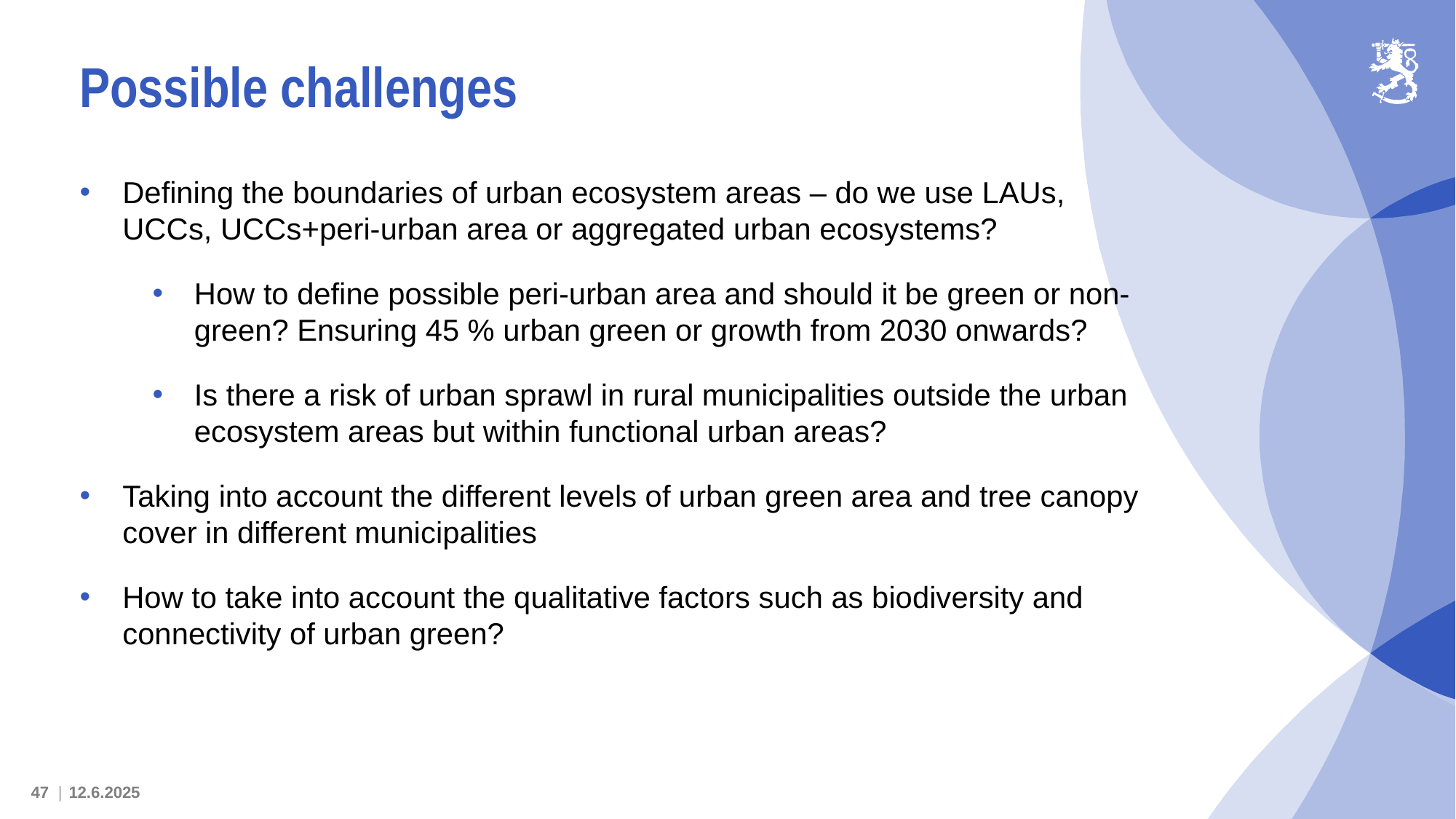

# Possible challenges
Defining the boundaries of urban ecosystem areas – do we use LAUs, UCCs, UCCs+peri-urban area or aggregated urban ecosystems?
How to define possible peri-urban area and should it be green or non-green? Ensuring 45 % urban green or growth from 2030 onwards?
Is there a risk of urban sprawl in rural municipalities outside the urban ecosystem areas but within functional urban areas?
Taking into account the different levels of urban green area and tree canopy cover in different municipalities
How to take into account the qualitative factors such as biodiversity and connectivity of urban green?
12.6.2025
47  |